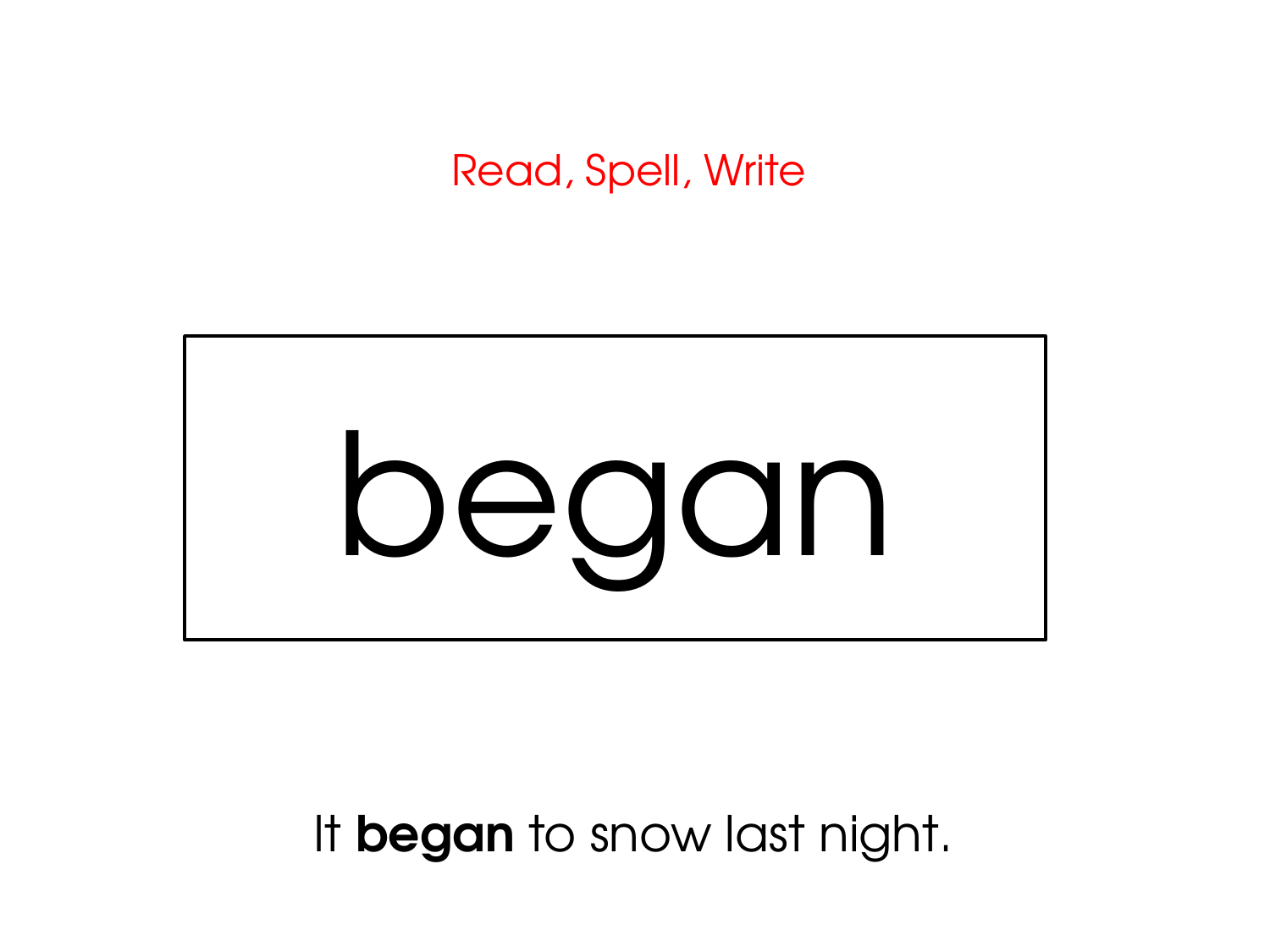

Read, Spell, Write
began
It began to snow last night.